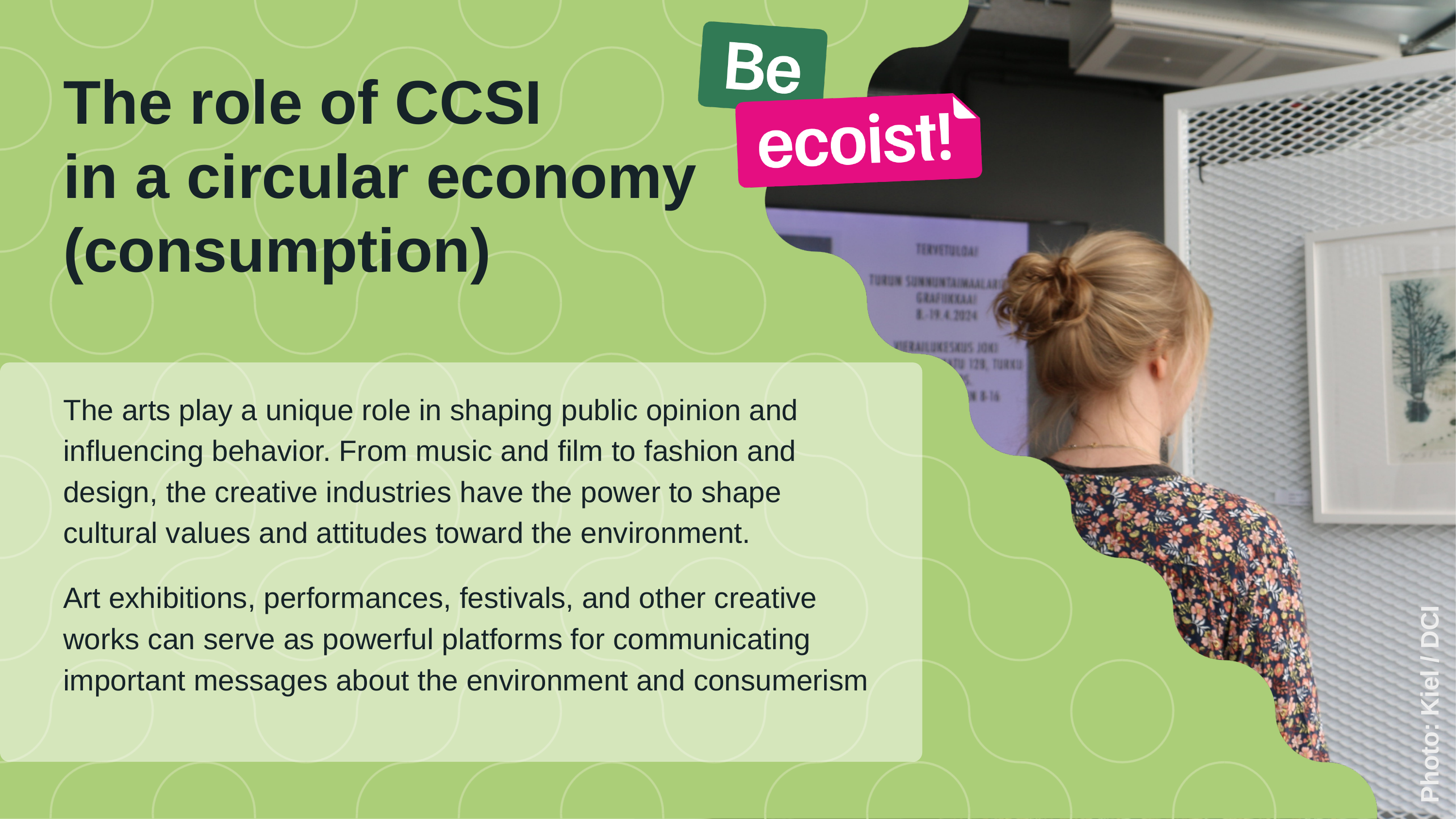

The role of CCSI
in a circular economy (consumption)

The arts play a unique role in shaping public opinion and influencing behavior. From music and film to fashion and design, the creative industries have the power to shape cultural values and attitudes toward the environment.

Art exhibitions, performances, festivals, and other creative works can serve as powerful platforms for communicating important messages about the environment and consumerism
Photo: Kiel / DCI